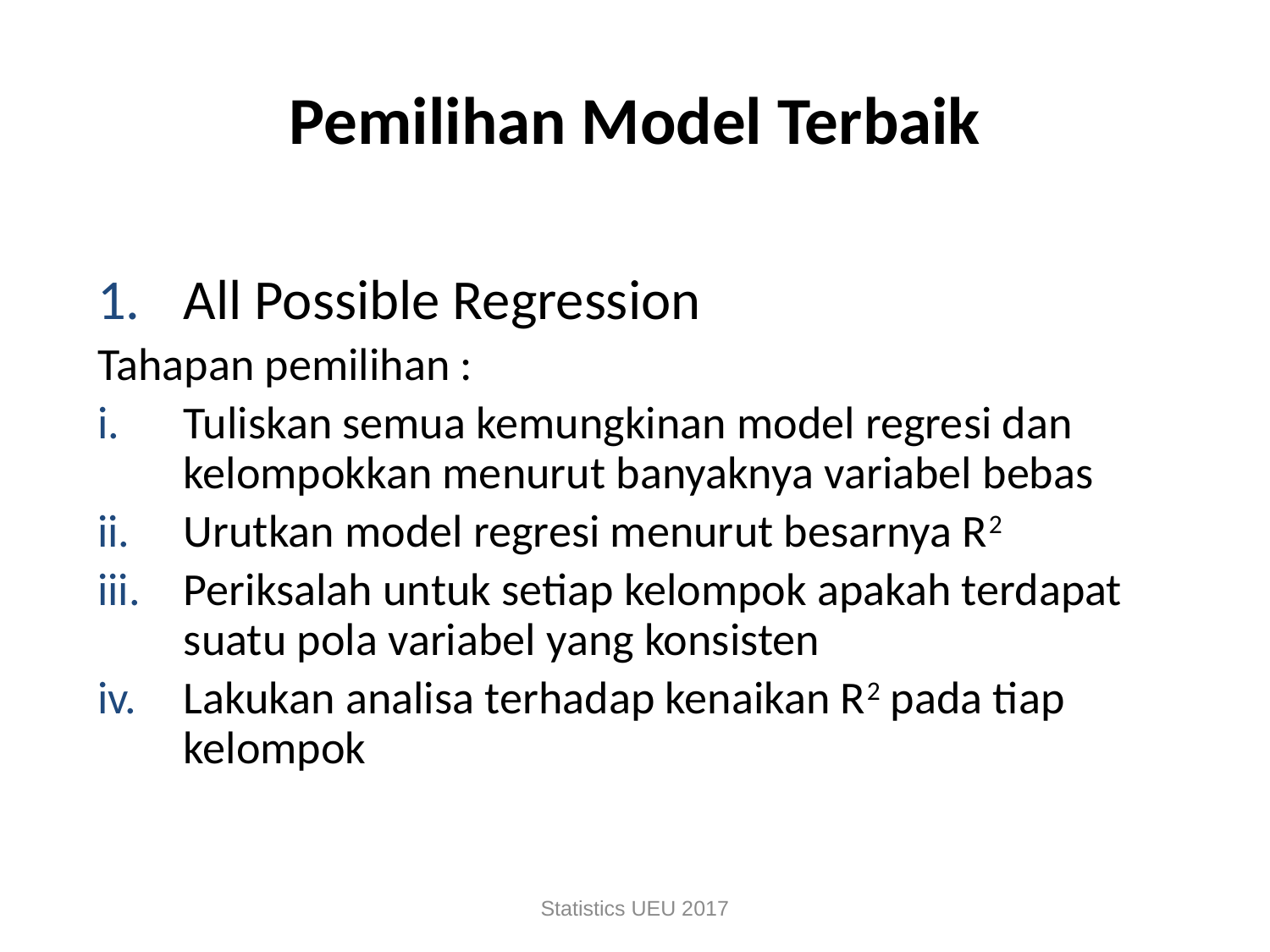

# Pemilihan Model Terbaik
All Possible Regression
Tahapan pemilihan :
Tuliskan semua kemungkinan model regresi dan kelompokkan menurut banyaknya variabel bebas
Urutkan model regresi menurut besarnya R2
Periksalah untuk setiap kelompok apakah terdapat suatu pola variabel yang konsisten
Lakukan analisa terhadap kenaikan R2 pada tiap kelompok

Statistics UEU 2017